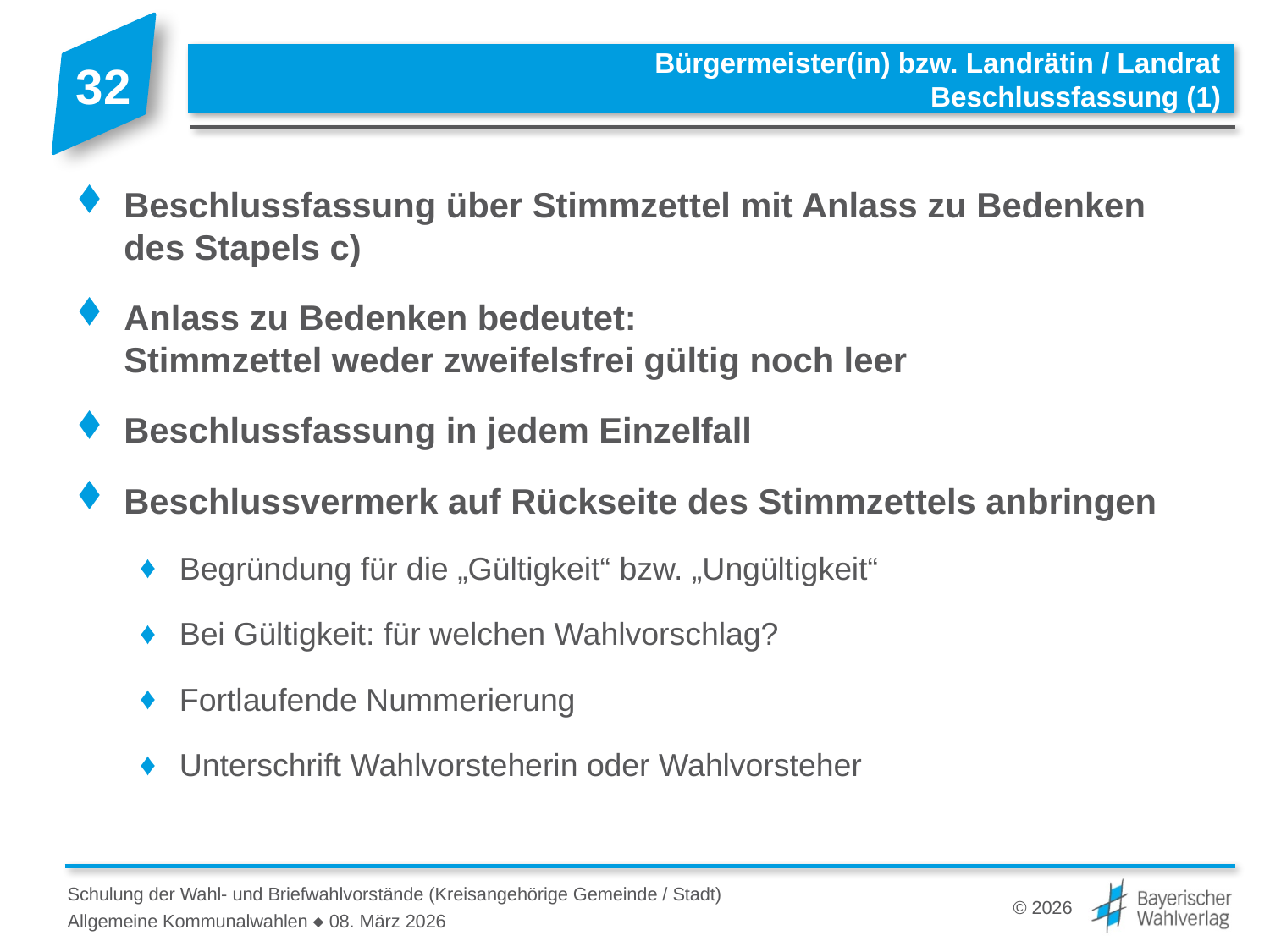

# Bürgermeister(in) bzw. Landrätin / Landrat Beschlussfassung (1)
Beschlussfassung über Stimmzettel mit Anlass zu Bedenken
des Stapels c)
Anlass zu Bedenken bedeutet:
Stimmzettel weder zweifelsfrei gültig noch leer
Beschlussfassung in jedem Einzelfall
Beschlussvermerk auf Rückseite des Stimmzettels anbringen
Begründung für die „Gültigkeit“ bzw. „Ungültigkeit“
Bei Gültigkeit: für welchen Wahlvorschlag?
Fortlaufende Nummerierung
Unterschrift Wahlvorsteherin oder Wahlvorsteher